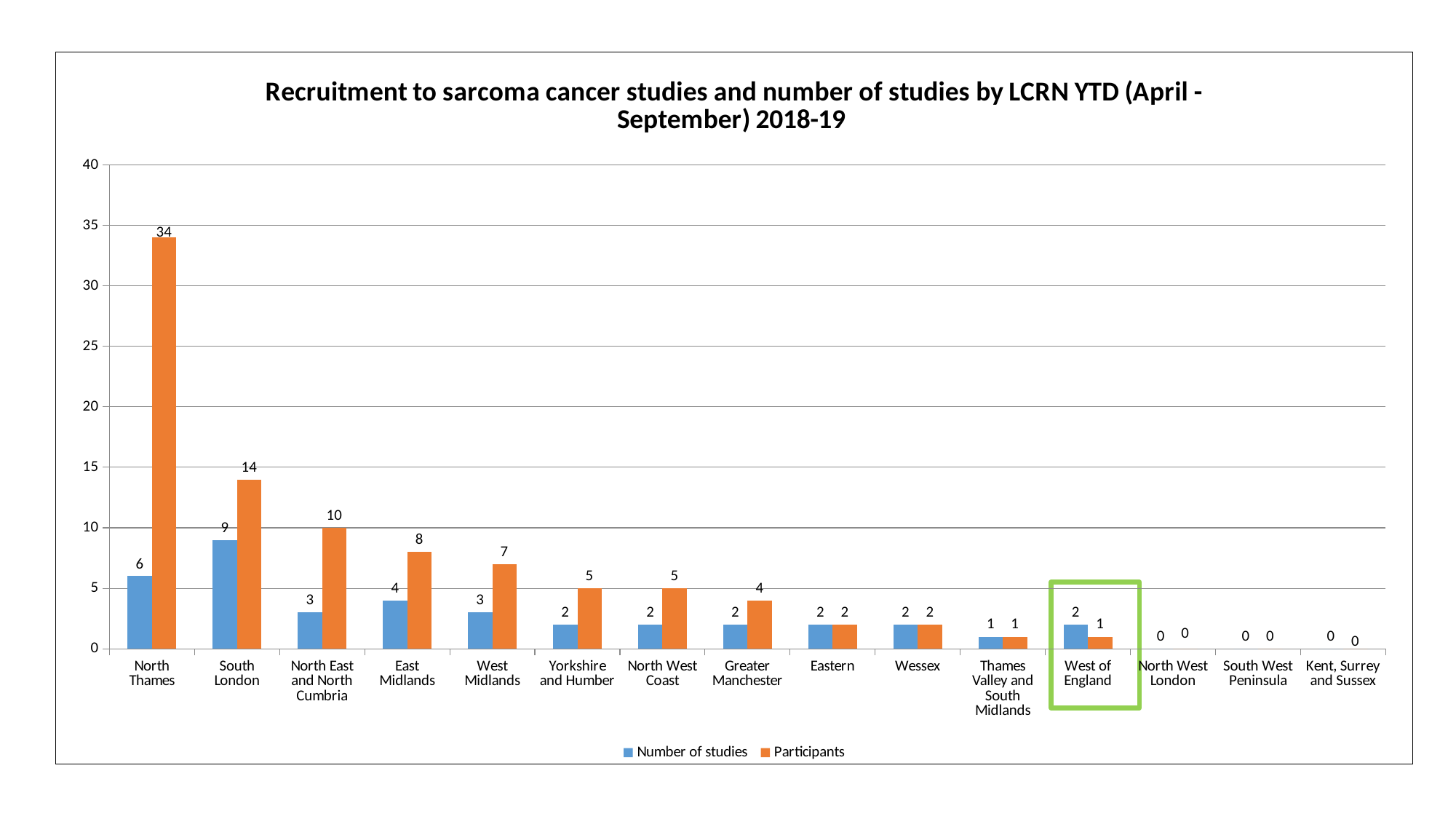

### Chart: Recruitment to sarcoma cancer studies and number of studies by LCRN YTD (April - September) 2018-19

| Category | Number of studies  | Participants |
|---|---|---|
| North Thames | 6.0 | 34.0 |
| South London | 9.0 | 14.0 |
| North East and North Cumbria | 3.0 | 10.0 |
| East Midlands | 4.0 | 8.0 |
| West Midlands | 3.0 | 7.0 |
| Yorkshire and Humber | 2.0 | 5.0 |
| North West Coast | 2.0 | 5.0 |
| Greater Manchester | 2.0 | 4.0 |
| Eastern | 2.0 | 2.0 |
| Wessex | 2.0 | 2.0 |
| Thames Valley and South Midlands | 1.0 | 1.0 |
| West of England | 2.0 | 1.0 |
| North West London | 0.0 | 0.0 |
| South West Peninsula | 0.0 | 0.0 |
| Kent, Surrey and Sussex | 0.0 | 0.0 |